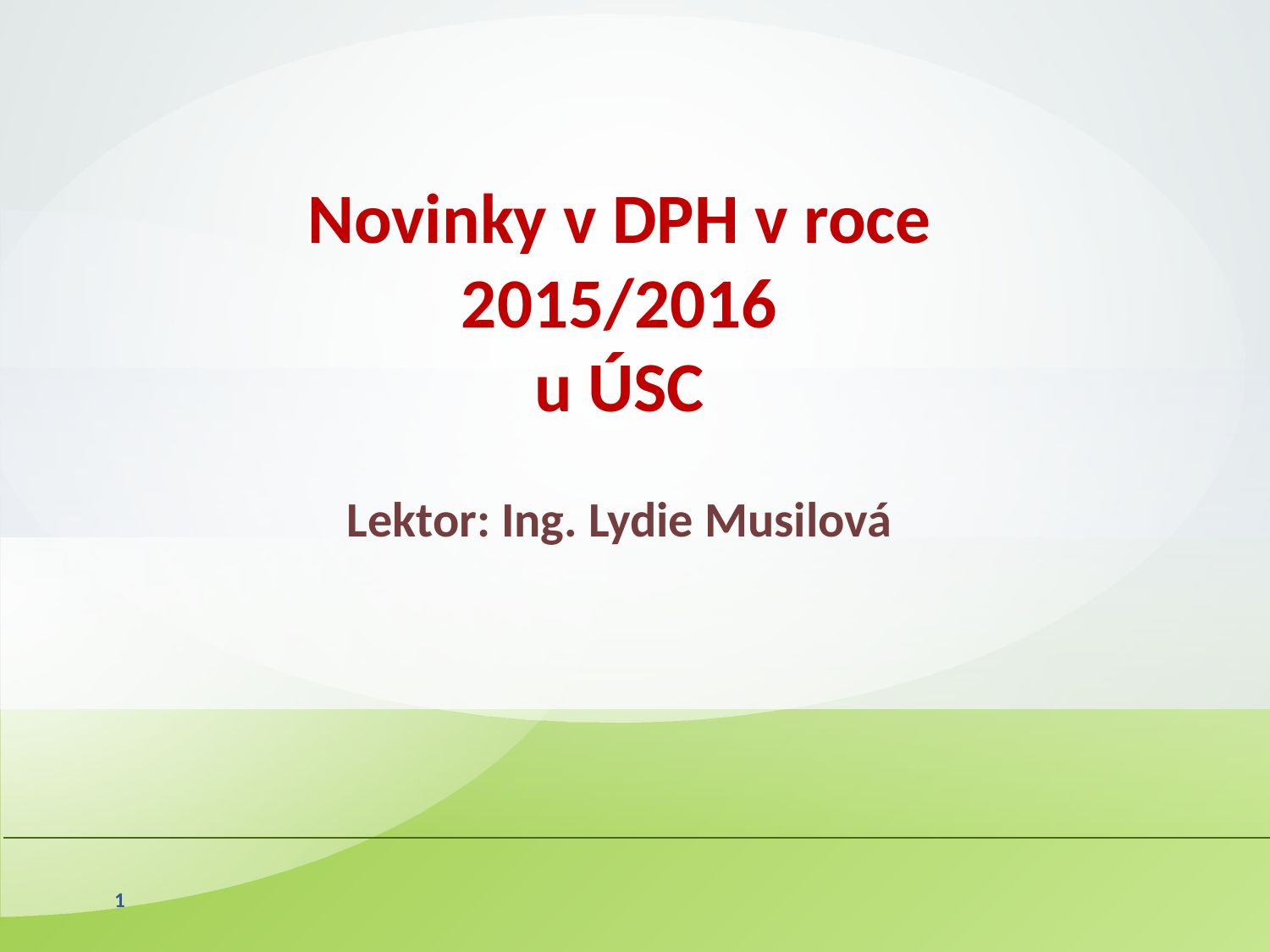

Novinky v DPH v roce 2015/2016
u ÚSC

Lektor: Ing. Lydie Musilová

1